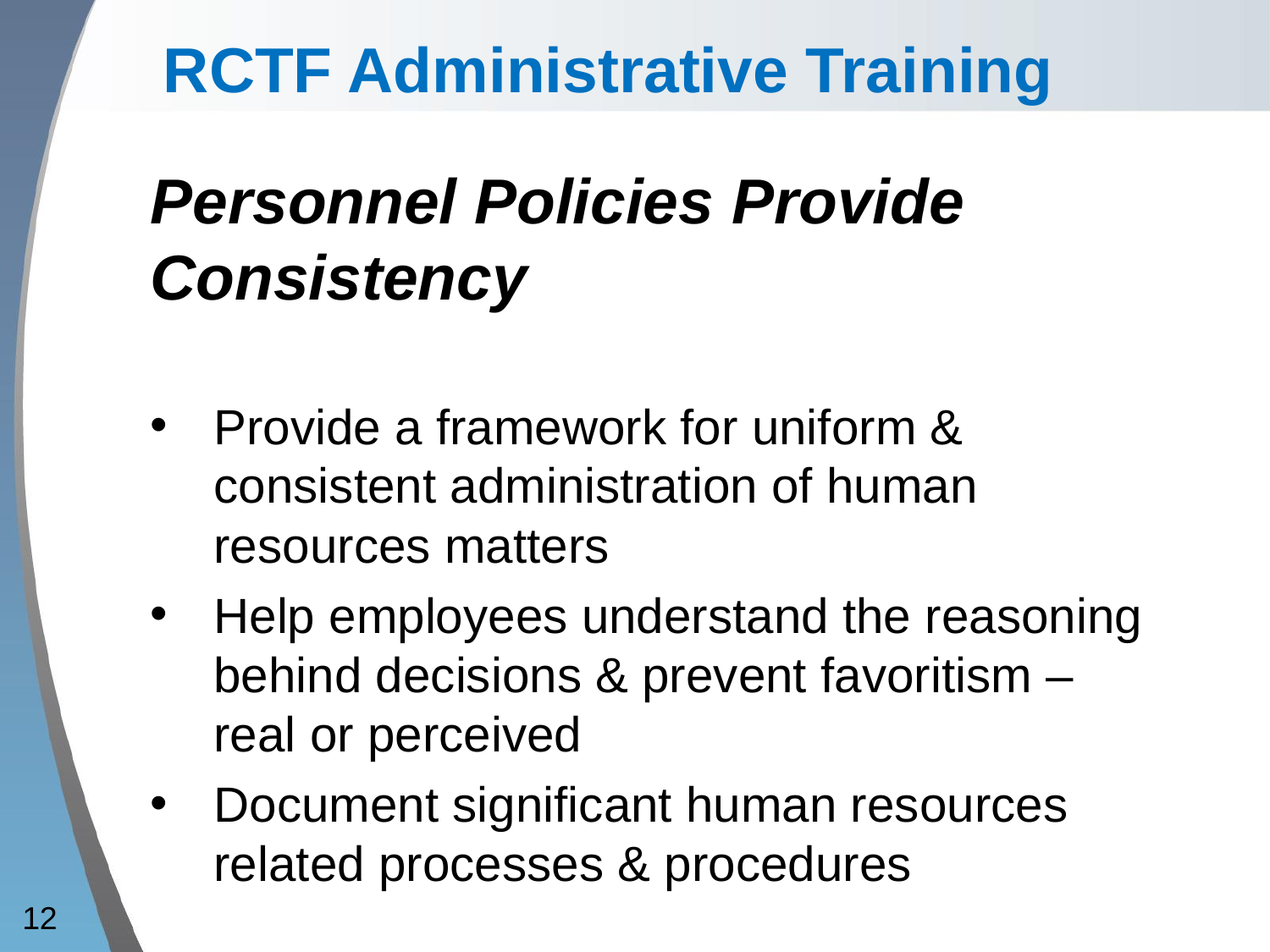

RCTF Administrative Training
Personnel Policies Provide Consistency

Provide a framework for uniform & consistent administration of human resources matters
Help employees understand the reasoning behind decisions & prevent favoritism – real or perceived
Document significant human resources related processes & procedures

12